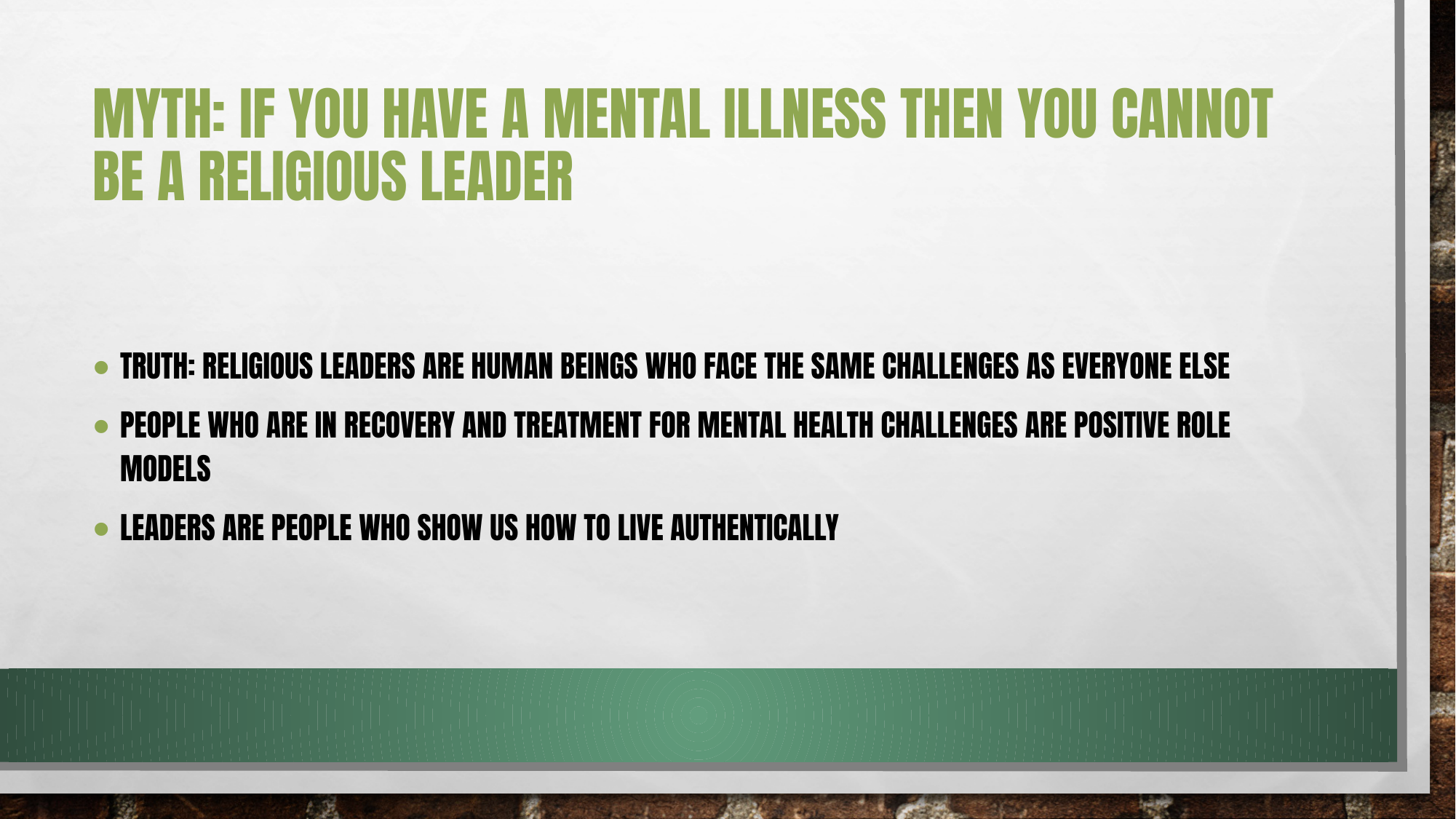

# Myth: if you have a mental illness then you cannot be a religious leader
Truth: religious leaders are human beings who face the same challenges as everyone else
People who are in recovery and treatment for mental health challenges are positive role models
Leaders are people who show us how to live authentically